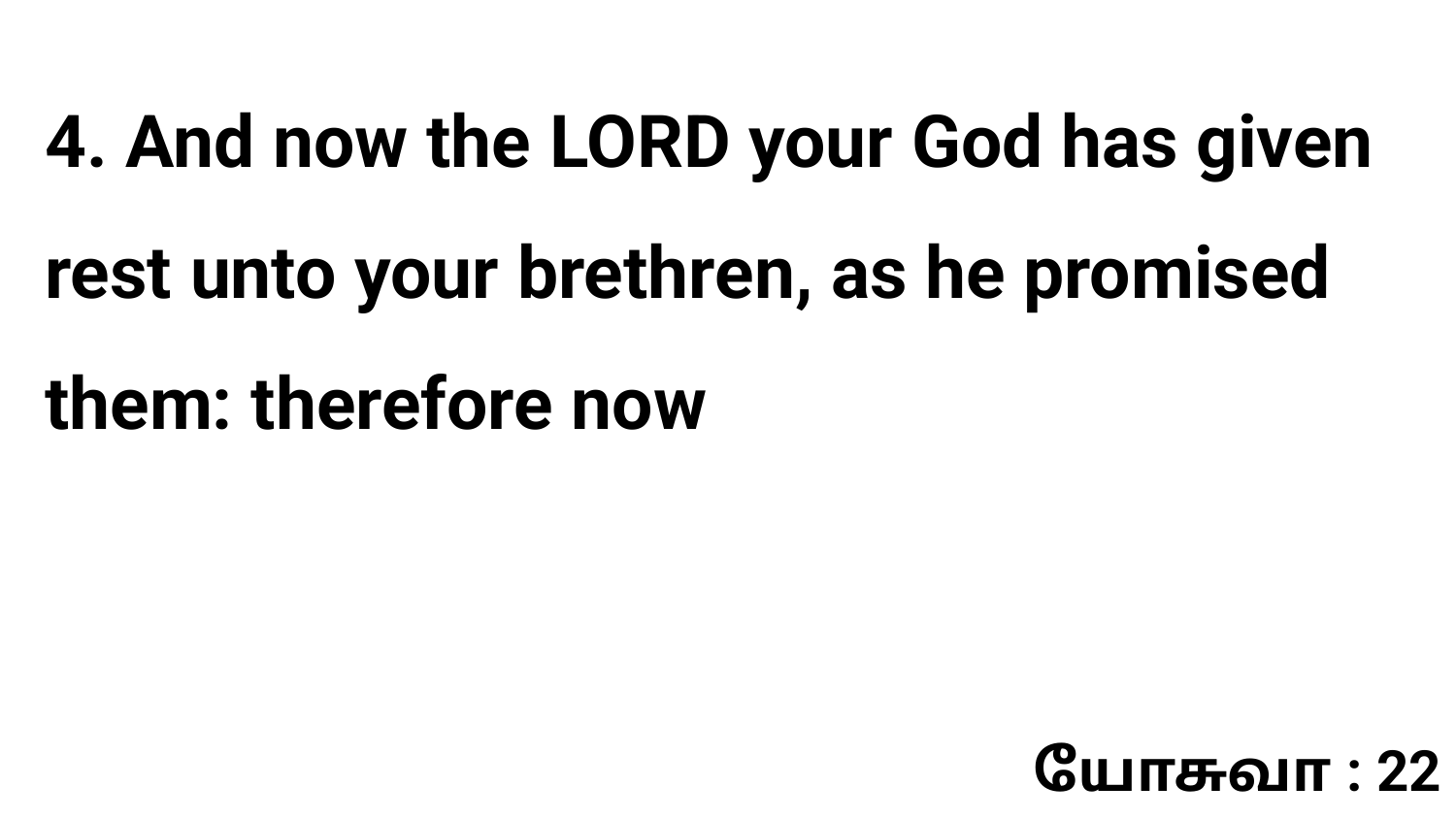

4. And now the LORD your God has given rest unto your brethren, as he promised them: therefore now
யோசுவா : 22